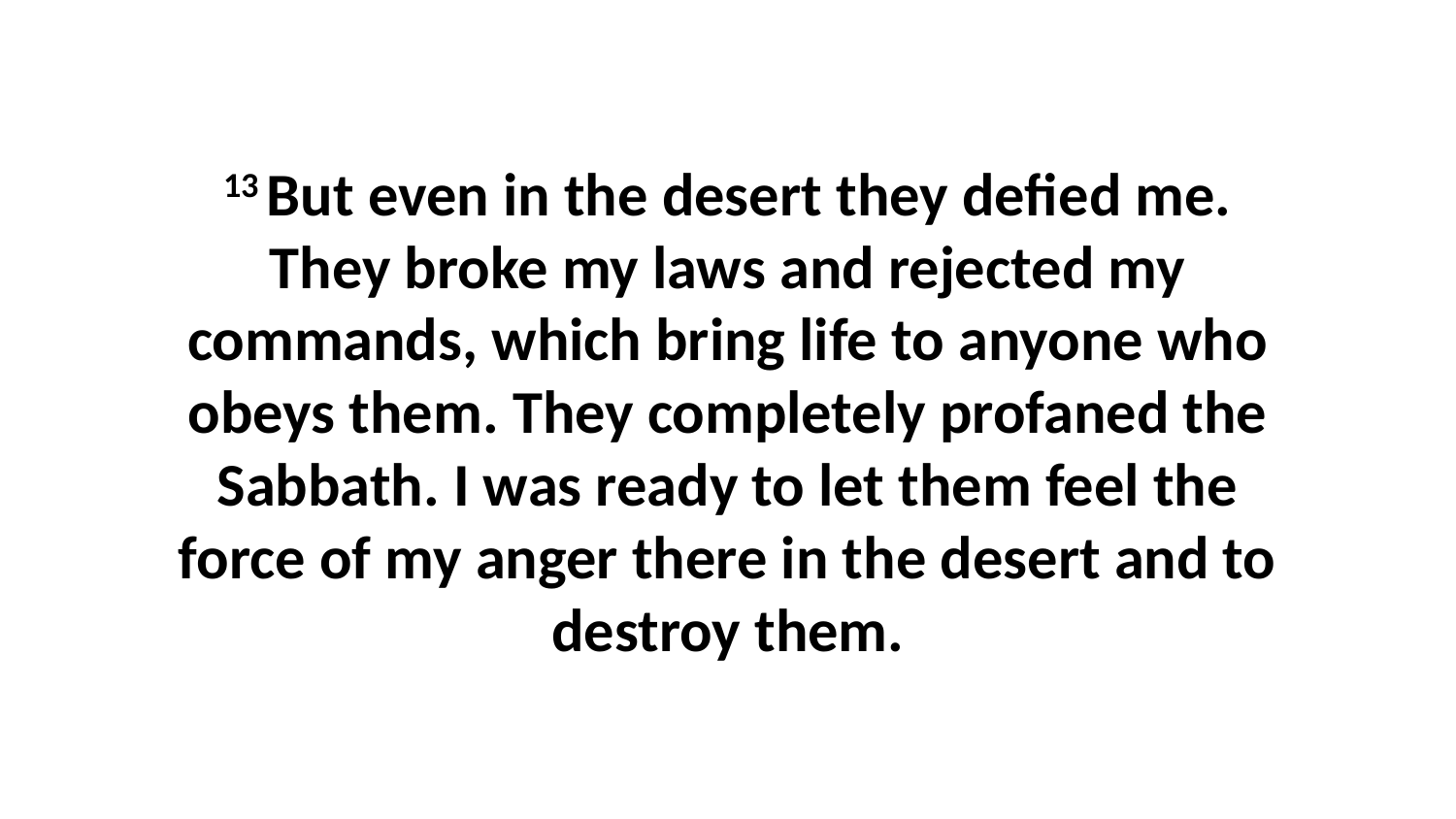

13 But even in the desert they defied me. They broke my laws and rejected my commands, which bring life to anyone who obeys them. They completely profaned the Sabbath. I was ready to let them feel the force of my anger there in the desert and to destroy them.